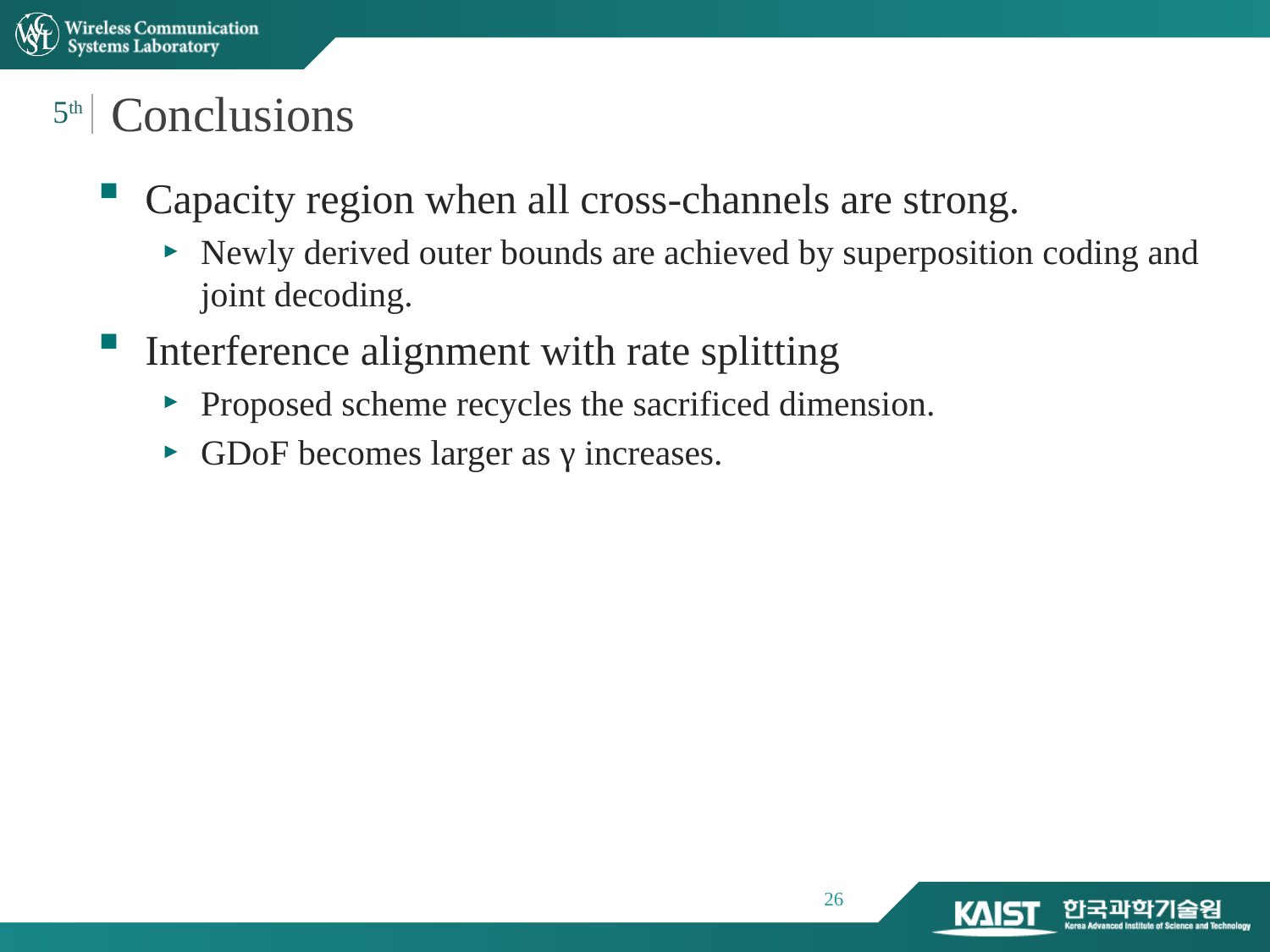

Conclusions
5th

Capacity region when all cross-channels are strong.
Newly derived outer bounds are achieved by superposition coding and joint decoding.
Interference alignment with rate splitting
Proposed scheme recycles the sacrificed dimension.
GDoF becomes larger as γ increases.